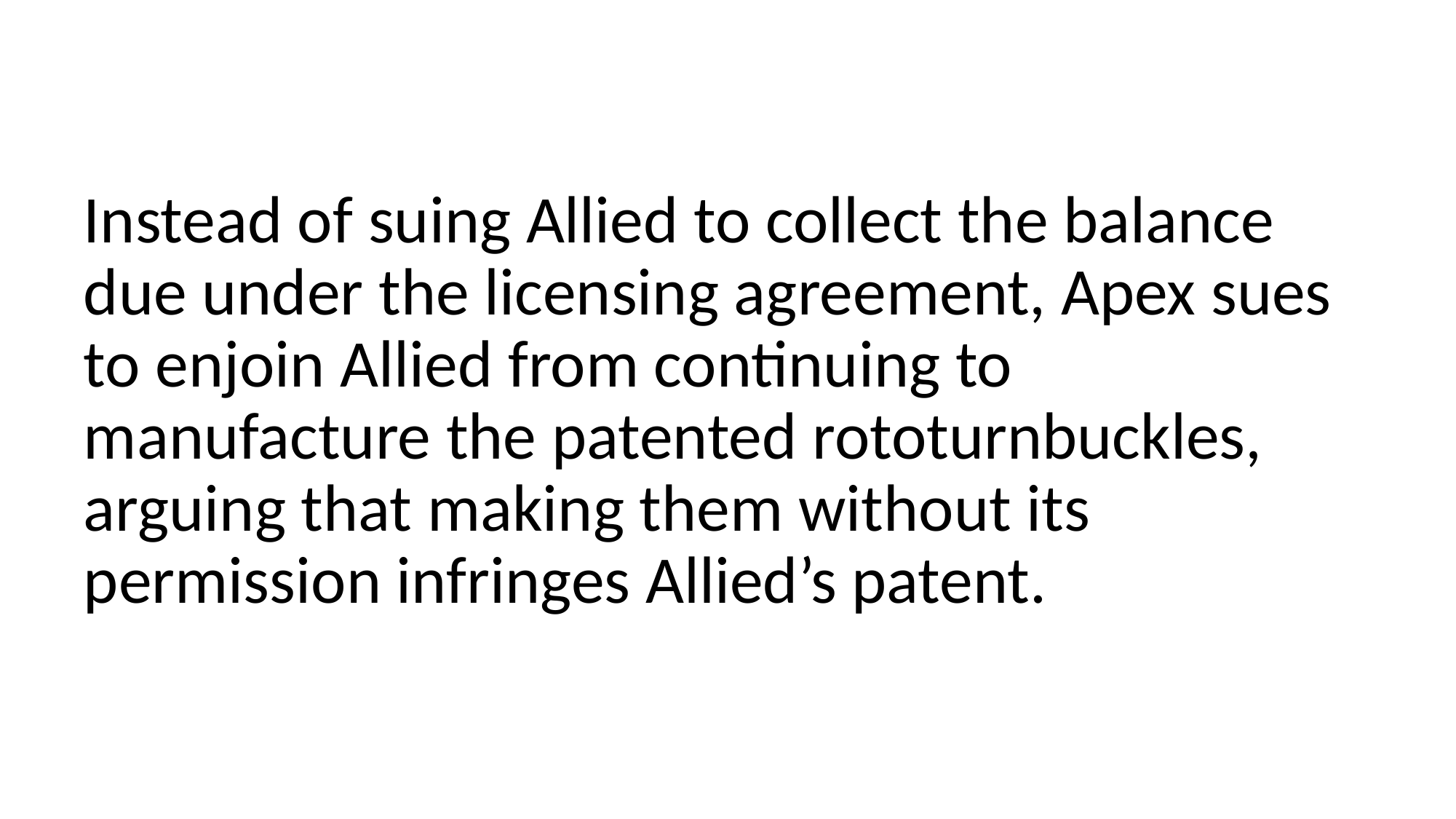

# Instead of suing Allied to collect the balance due under the licensing agreement, Apex sues to enjoin Allied from continuing to manufacture the patented rototurnbuckles, arguing that making them without its permission infringes Allied’s patent.